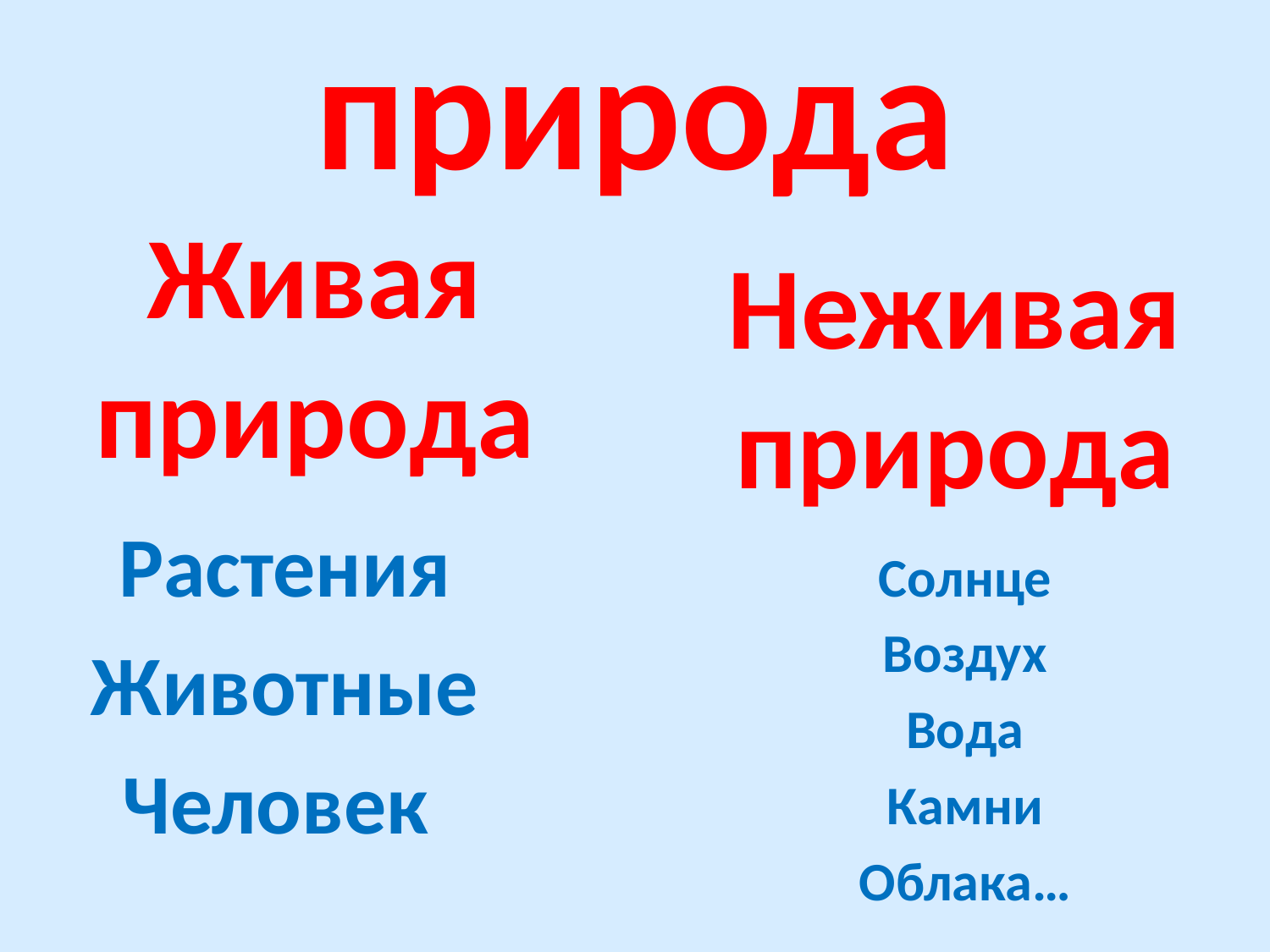

# природа
Живая природа
Неживая природа
Растения
Животные
Человек
Солнце
Воздух
Вода
Камни
Облака…